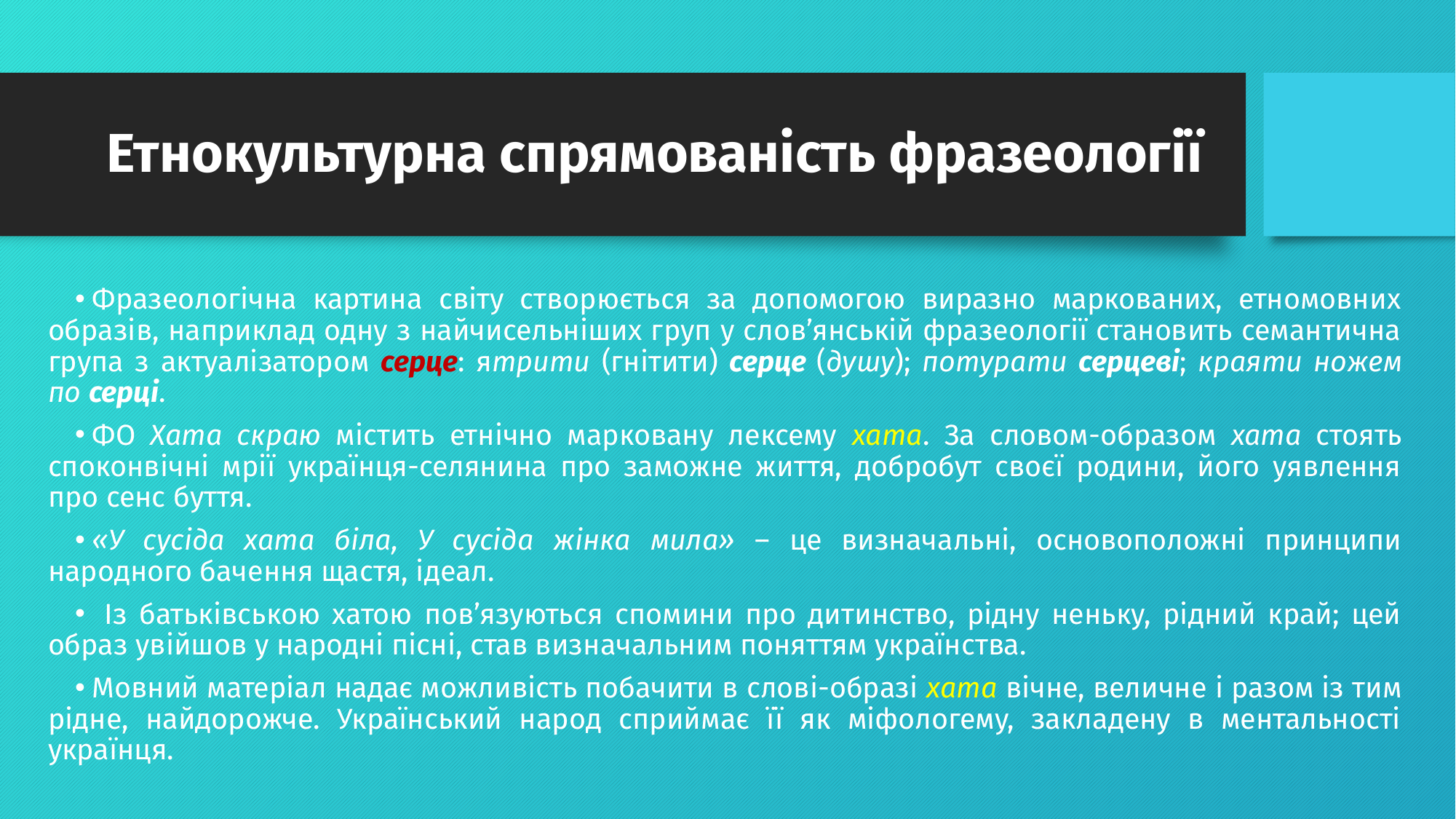

# Етнокультурна спрямованість фразеології
Фразеологічна картина світу створюється за допомогою виразно маркованих, етномовних образів, наприклад одну з найчисельніших груп у слов’янській фразеології становить семантична група з актуалізатором серце: ятрити (гнітити) серце (душу); потурати серцеві; краяти ножем по серці.
ФО Хата скраю містить етнічно марковану лексему хата. За словом-образом хата стоять споконвічні мрії українця-селянина про заможне життя, добробут своєї родини, його уявлення про сенс буття.
«У сусіда хата біла, У сусіда жінка мила» – це визначальні, основоположні принципи народного бачення щастя, ідеал.
 Із батьківською хатою пов’язуються спомини про дитинство, рідну неньку, рідний край; цей образ увійшов у народні пісні, став визначальним поняттям українства.
Мовний матеріал надає можливість побачити в слові-образі хата вічне, величне і разом із тим рідне, найдорожче. Український народ сприймає її як міфологему, закладену в ментальності українця.